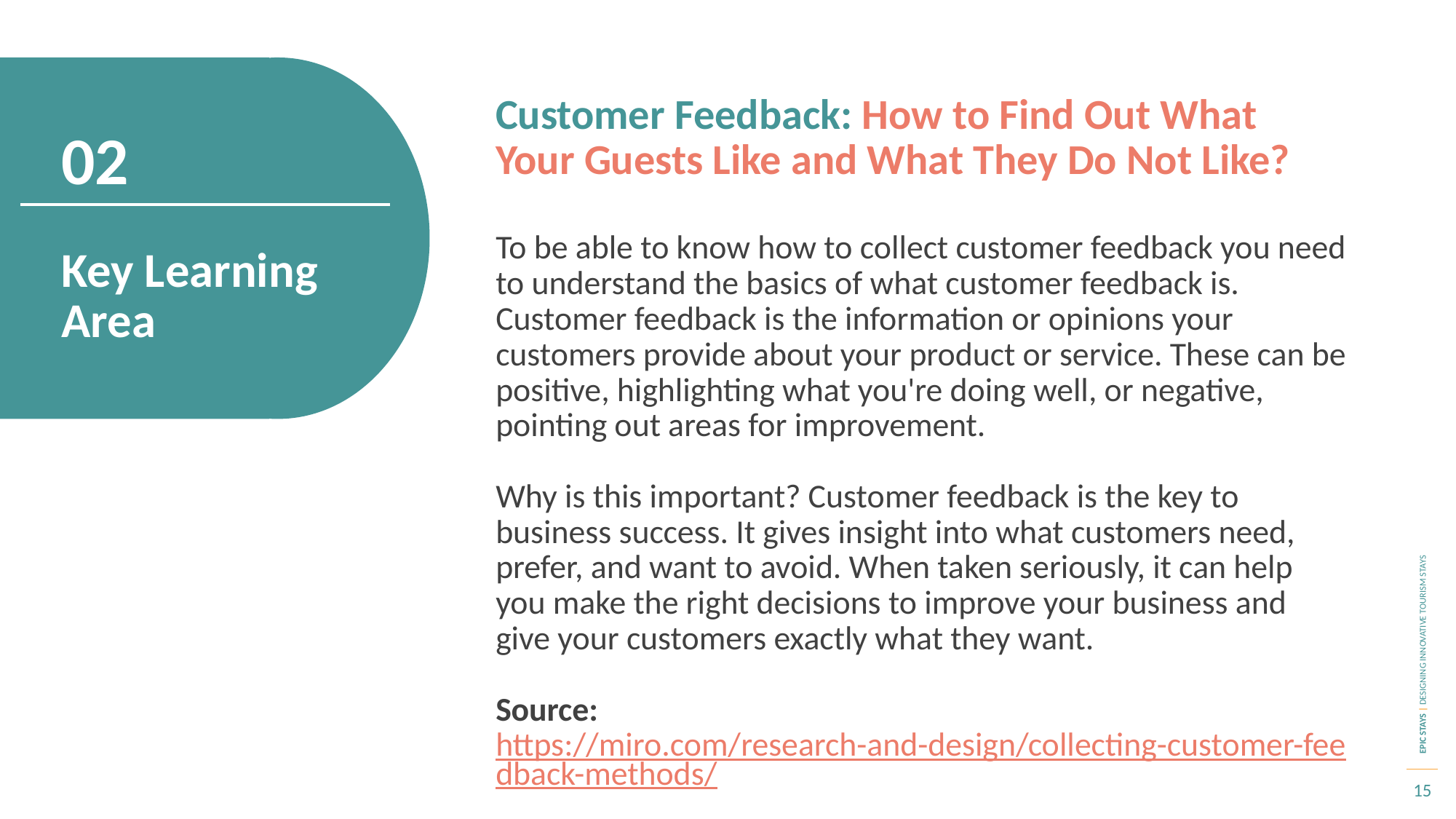

Customer Feedback: How to Find Out What Your Guests Like and What They Do Not Like?

02
To be able to know how to collect customer feedback you need to understand the basics of what customer feedback is. Customer feedback is the information or opinions your customers provide about your product or service. These can be positive, highlighting what you're doing well, or negative, pointing out areas for improvement.

Why is this important? Customer feedback is the key to business success. It gives insight into what customers need, prefer, and want to avoid. When taken seriously, it can help you make the right decisions to improve your business and give your customers exactly what they want.

Source: https://miro.com/research-and-design/collecting-customer-feedback-methods/

Key Learning Area
15